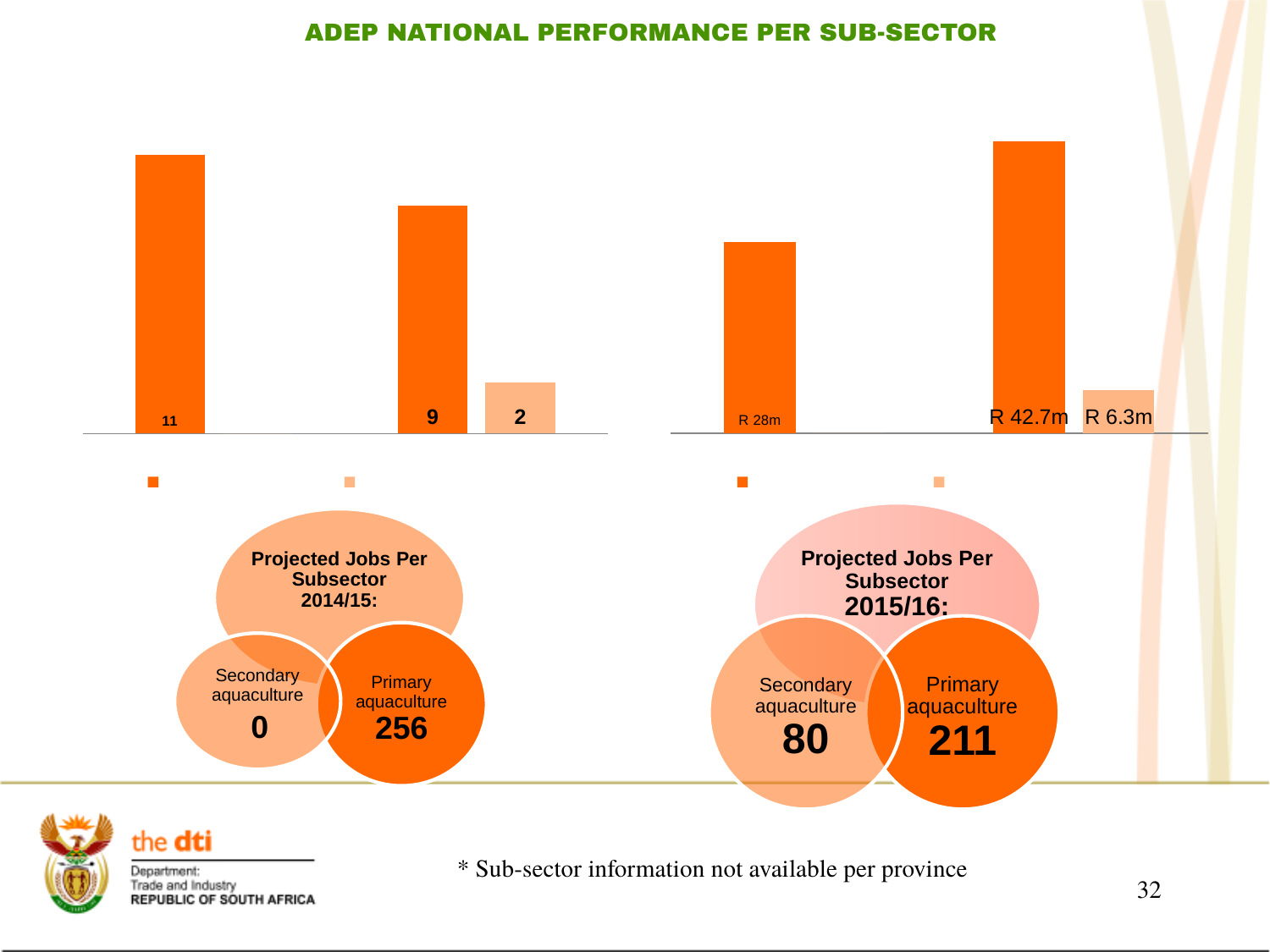

ADEP NATIONAL PERFORMANCE PER SUB-SECTOR

### Chart: Number of approvals

| Category | Primary Aquaculture | Secondary Acuaculture |
|---|---|---|
| 2014/15 | 11.0 | 0.0 |
| 2015/16 | 9.0 | 2.0 |

### Chart: Value of approvals (Rm)

| Category | Primary Aquaculture | Secondary Aquaculture |
|---|---|---|
| 2014/15 | 28000000.0 | 0.0 |
| 2015/16 | 42741000.0 | 6310000.0 |
Projected Jobs Per Subsector 2014/15:
Primary aquaculture 256
Secondary aquaculture
 0
Projected Jobs Per Subsector 2015/16:
Primary aquaculture 211
Secondary aquaculture 80
* Sub-sector information not available per province
32